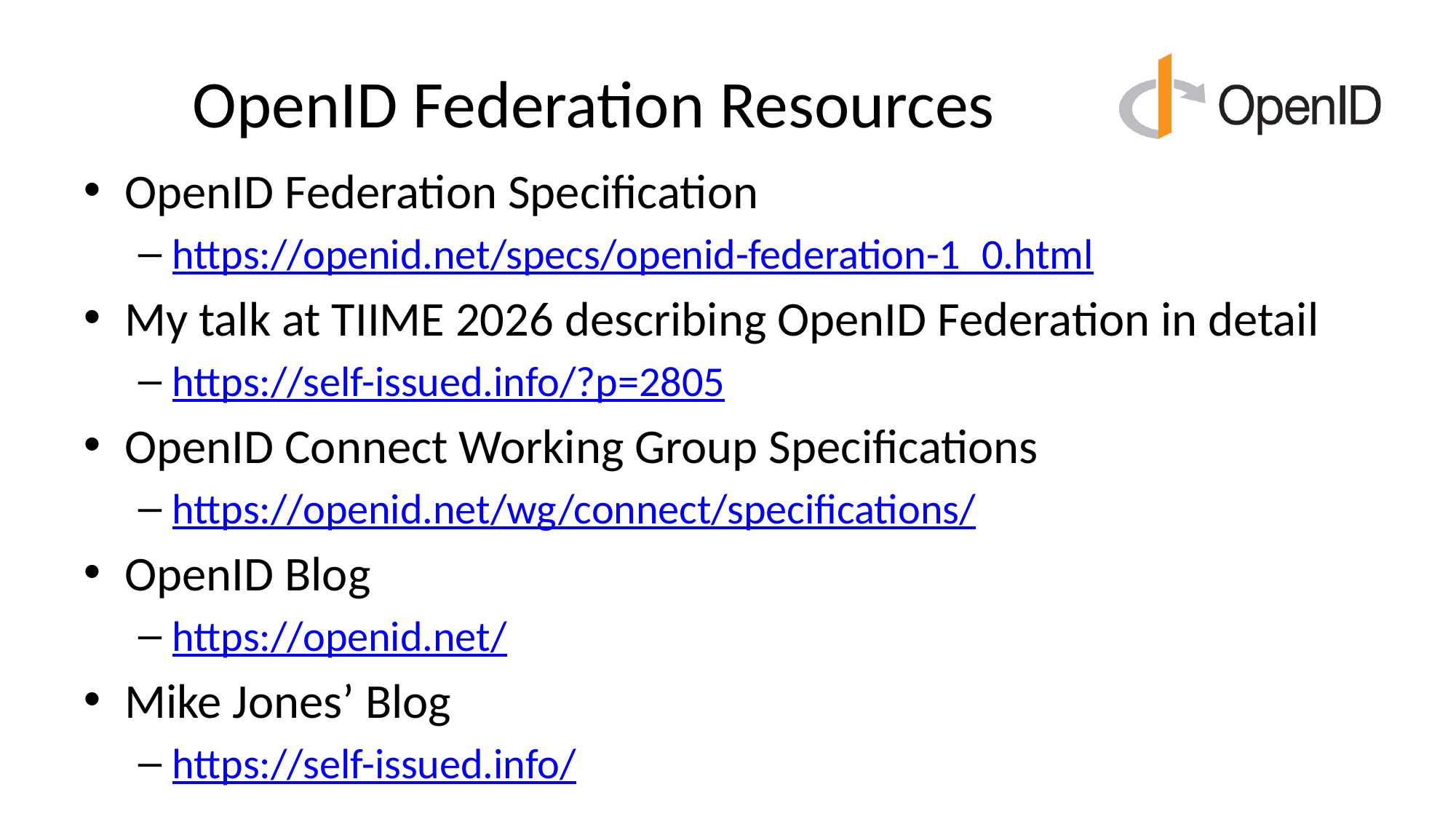

# OpenID Federation Resources
OpenID Federation Specification
https://openid.net/specs/openid-federation-1_0.html
My talk at TIIME 2026 describing OpenID Federation in detail
https://self-issued.info/?p=2805
OpenID Connect Working Group Specifications
https://openid.net/wg/connect/specifications/
OpenID Blog
https://openid.net/
Mike Jones’ Blog
https://self-issued.info/